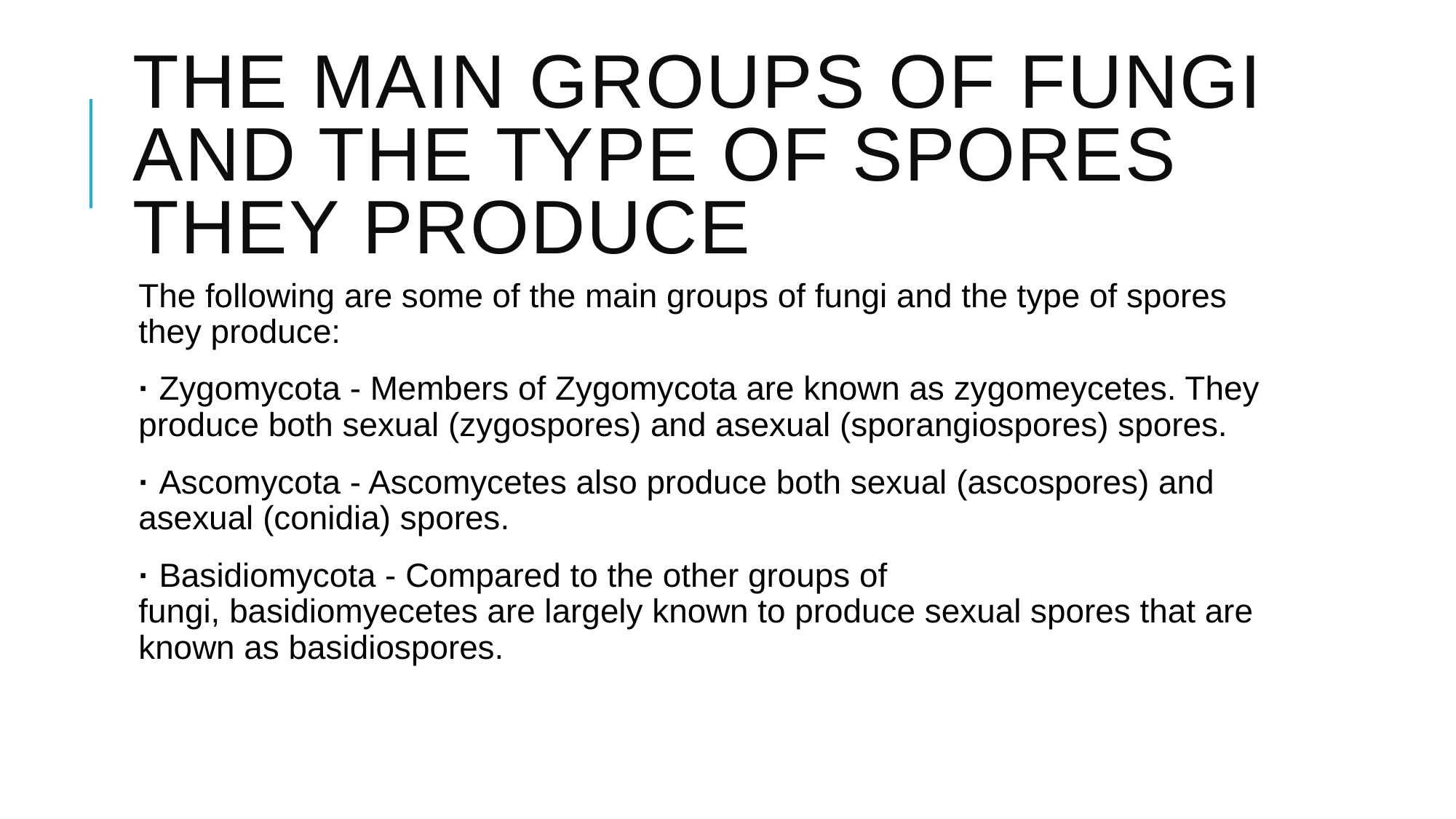

# The main groups of fungi and the type of spores they produce
The following are some of the main groups of fungi and the type of spores they produce:
· Zygomycota - Members of Zygomycota are known as zygomeycetes. They produce both sexual (zygospores) and asexual (sporangiospores) spores.
· Ascomycota - Ascomycetes also produce both sexual (ascospores) and asexual (conidia) spores.
· Basidiomycota - Compared to the other groups of fungi, basidiomyecetes are largely known to produce sexual spores that are known as basidiospores.